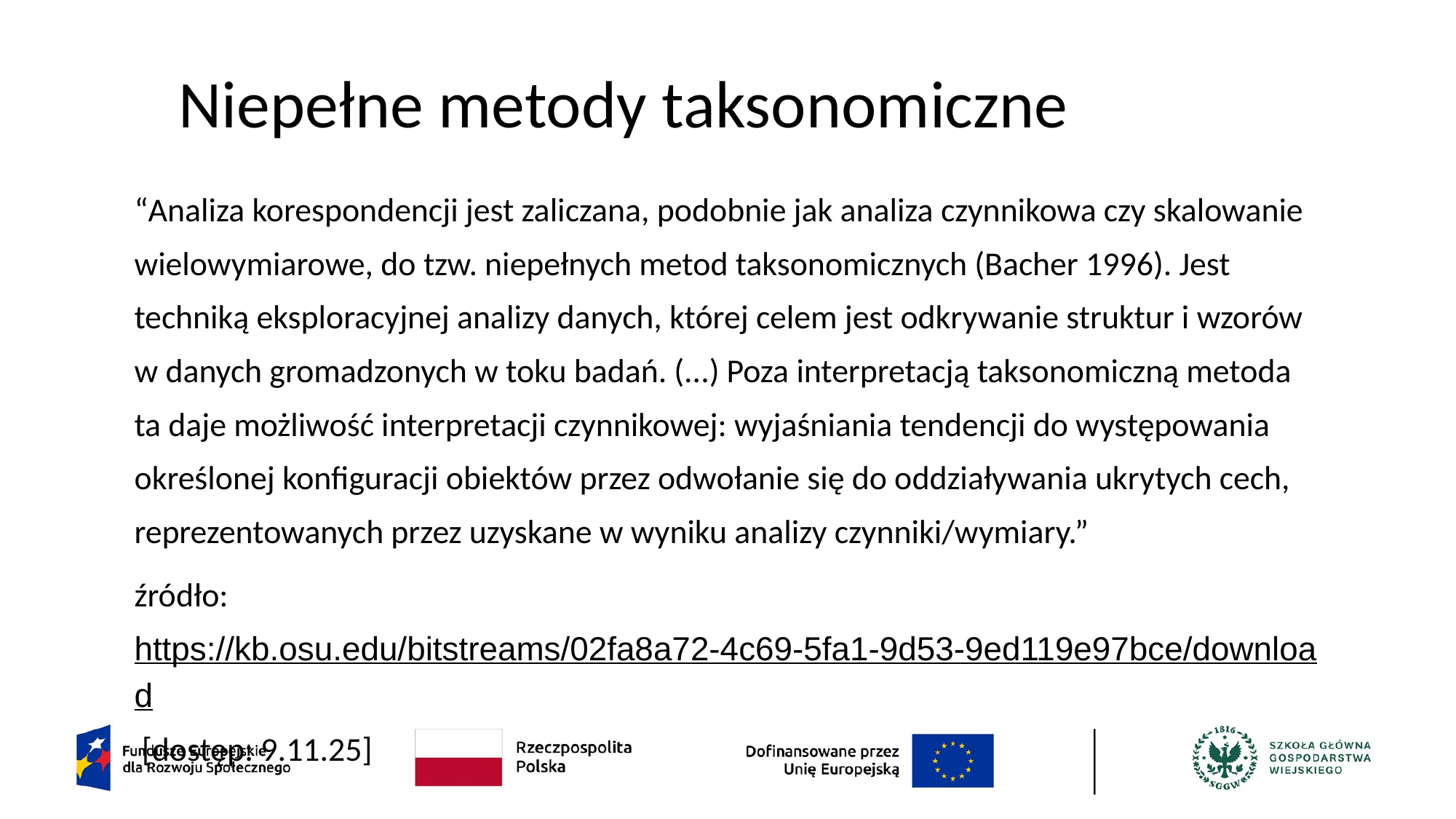

# Niepełne metody taksonomiczne
“Analiza korespondencji jest zaliczana, podobnie jak analiza czynnikowa czy skalowanie wielowymiarowe, do tzw. niepełnych metod taksonomicznych (Bacher 1996). Jest techniką eksploracyjnej analizy danych, której celem jest odkrywanie struktur i wzorów w danych gromadzonych w toku badań. (...) Poza interpretacją taksonomiczną metoda ta daje możliwość interpretacji czynnikowej: wyjaśniania tendencji do występowania określonej konfiguracji obiektów przez odwołanie się do oddziaływania ukrytych cech, reprezentowanych przez uzyskane w wyniku analizy czynniki/wymiary.”
źródło: https://kb.osu.edu/bitstreams/02fa8a72-4c69-5fa1-9d53-9ed119e97bce/download [dostęp: 9.11.25]